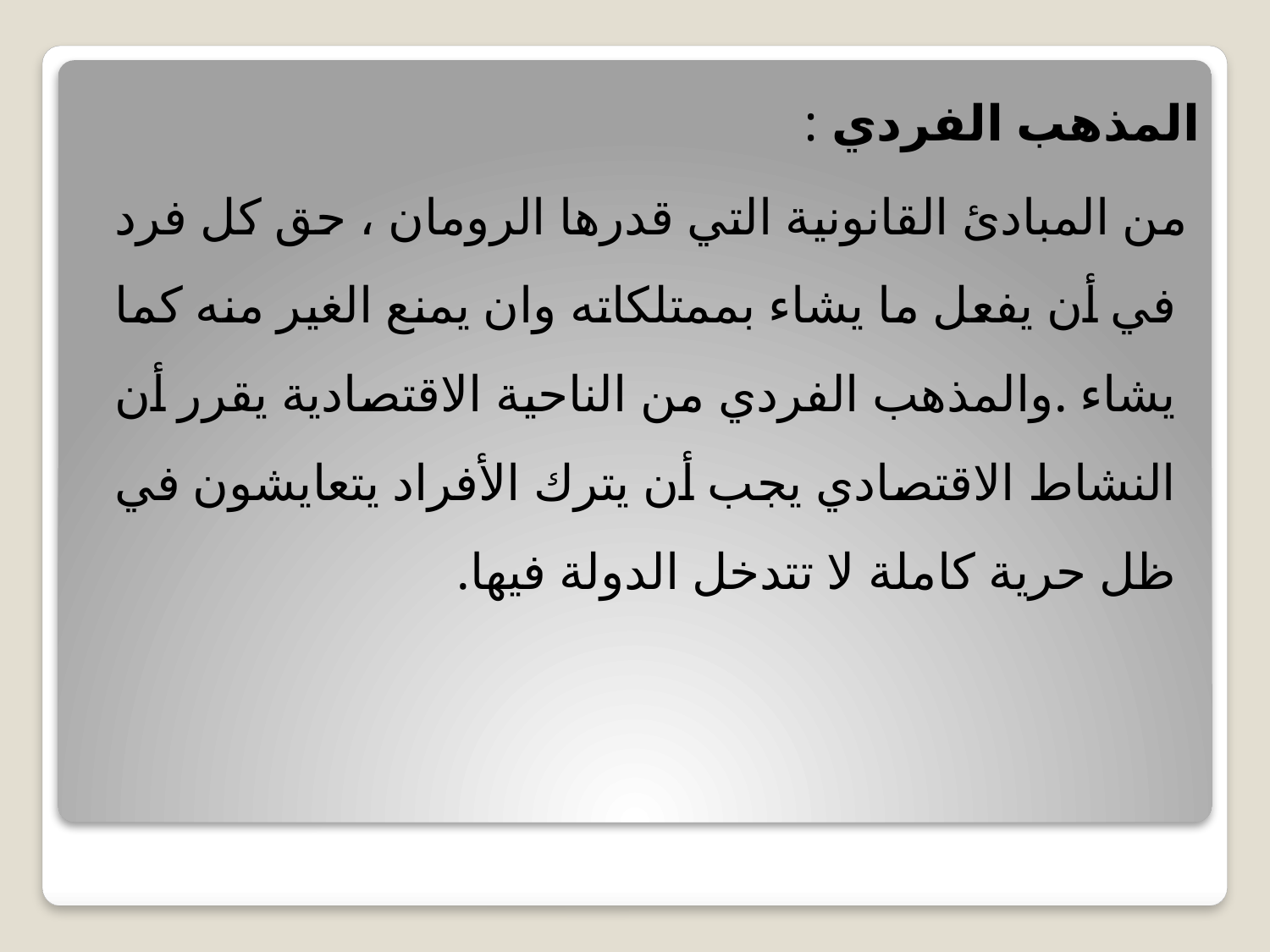

المذهب الفردي :
  من المبادئ القانونية التي قدرها الرومان ، حق كل فرد في أن يفعل ما يشاء بممتلكاته وان يمنع الغير منه كما يشاء .والمذهب الفردي من الناحية الاقتصادية يقرر أن النشاط الاقتصادي يجب أن يترك الأفراد يتعايشون في ظل حرية كاملة لا تتدخل الدولة فيها.